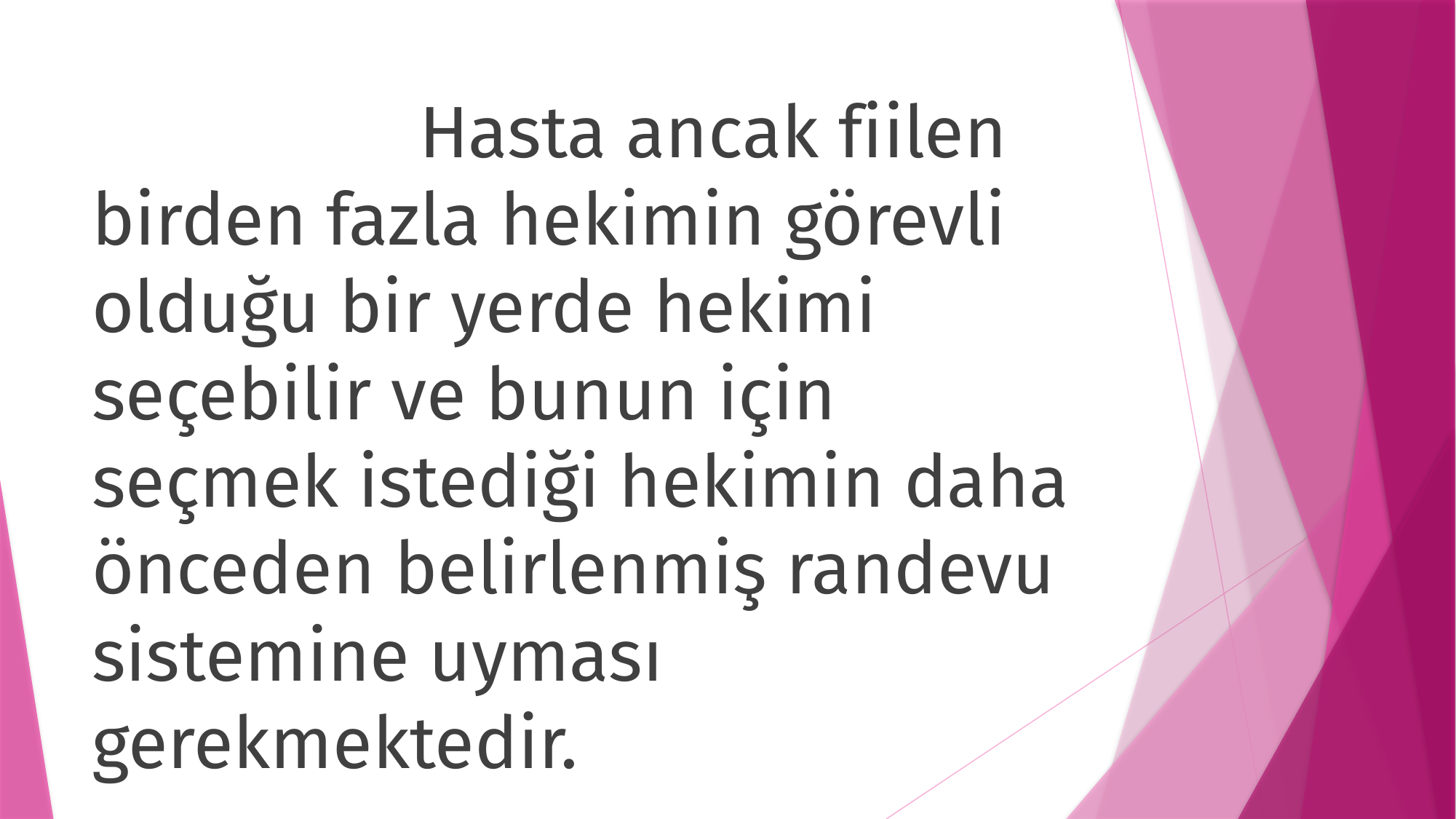

Hasta ancak fiilen birden fazla hekimin görevli olduğu bir yerde hekimi seçebilir ve bunun için seçmek istediği hekimin daha önceden belirlenmiş randevu sistemine uyması gerekmektedir.